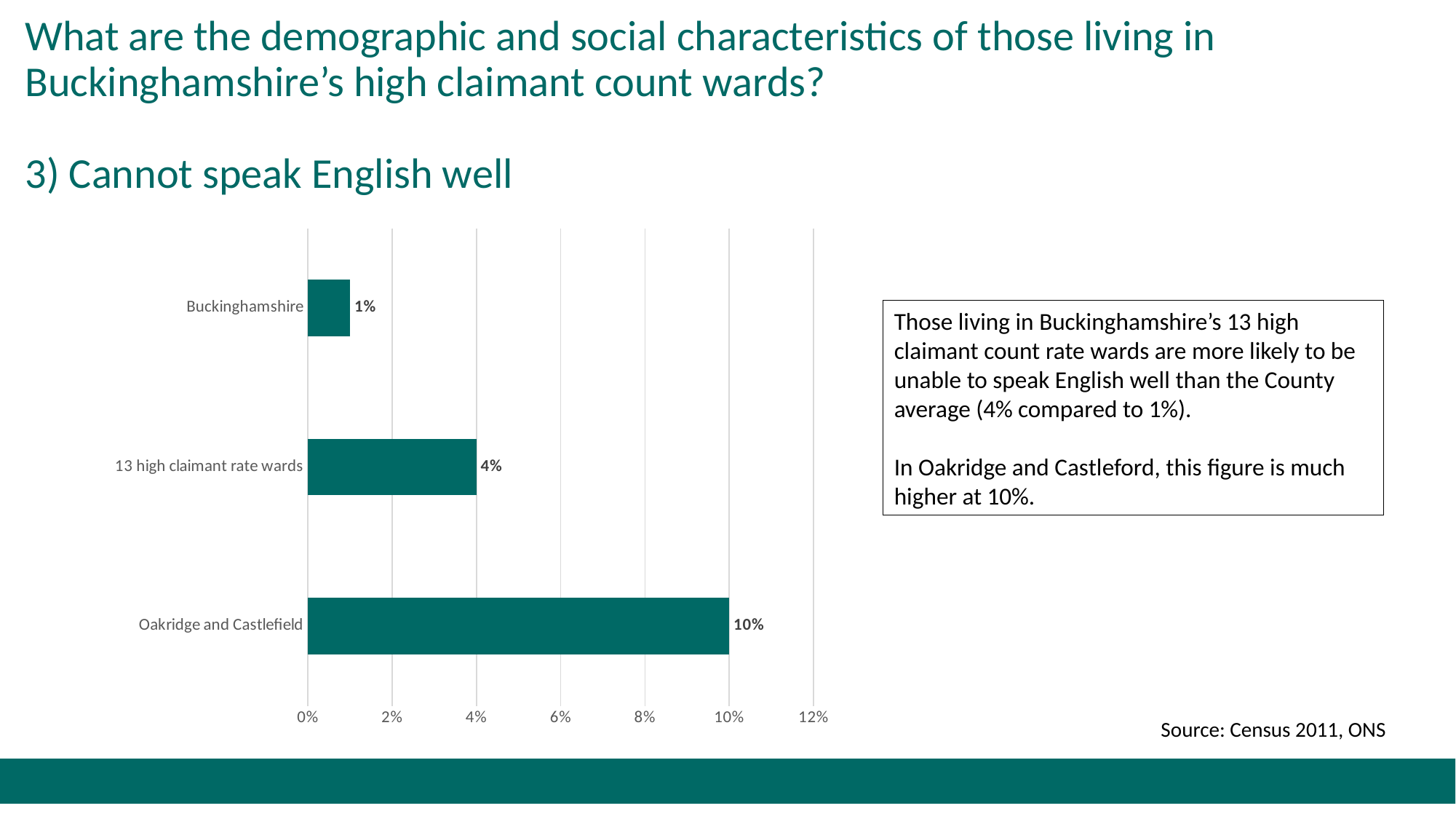

# What are the demographic and social characteristics of those living in Buckinghamshire’s high claimant count wards? 3) Cannot speak English well

### Chart

| Category | Cannot speak English well (all over 3) |
|---|---|
| Oakridge and Castlefield | 0.1 |
| 13 high claimant rate wards | 0.04 |
| Buckinghamshire | 0.01 |
Those living in Buckinghamshire’s 13 high claimant count rate wards are more likely to be unable to speak English well than the County average (4% compared to 1%).

In Oakridge and Castleford, this figure is much higher at 10%.
Source: Census 2011, ONS